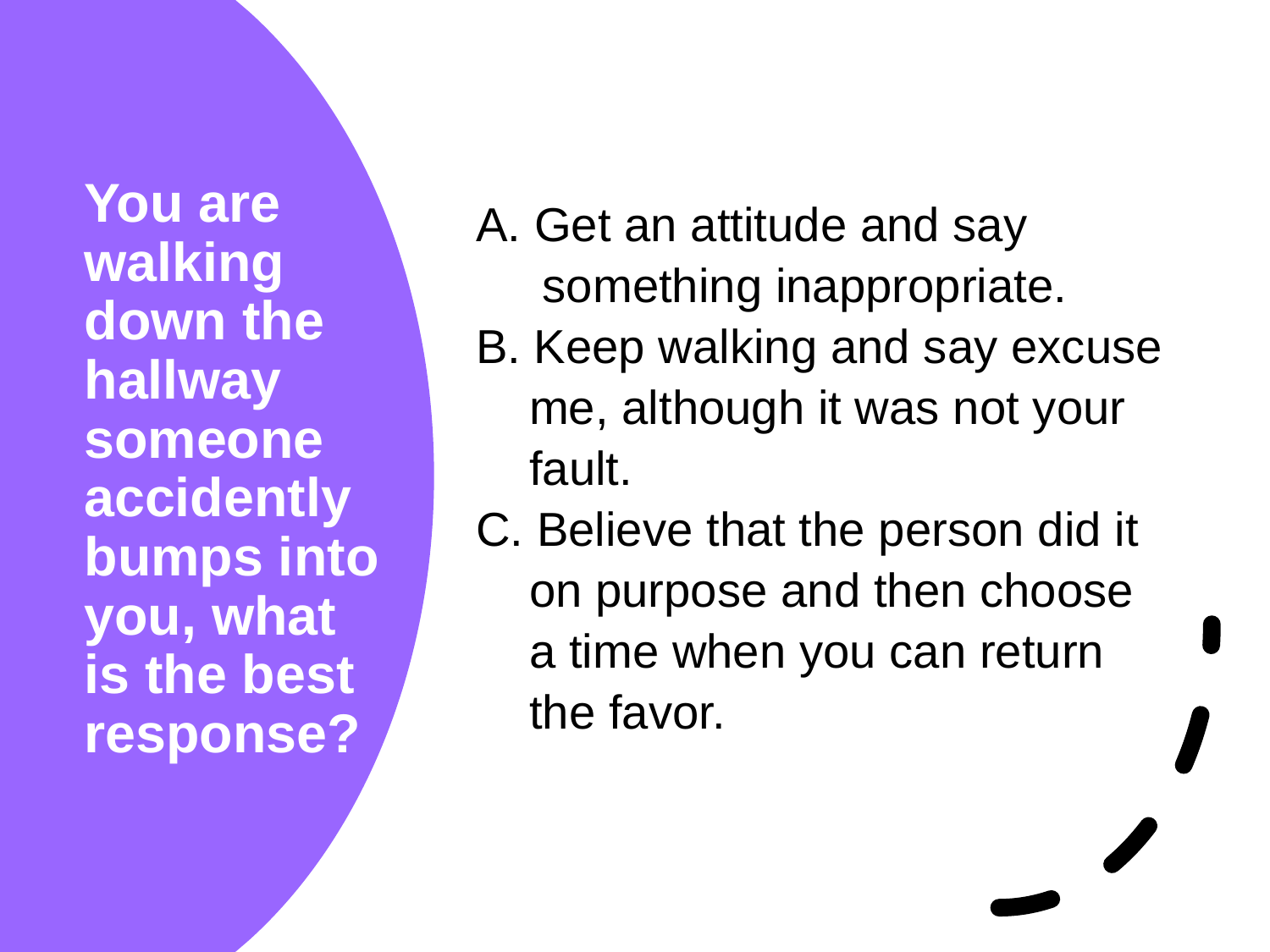

A. Get an attitude and say
     something inappropriate.
B. Keep walking and say excuse
    me, although it was not your
    fault.
C. Believe that the person did it
    on purpose and then choose
    a time when you can return
    the favor.
# You are walking down the hallway someone accidently bumps into you, what is the best response?